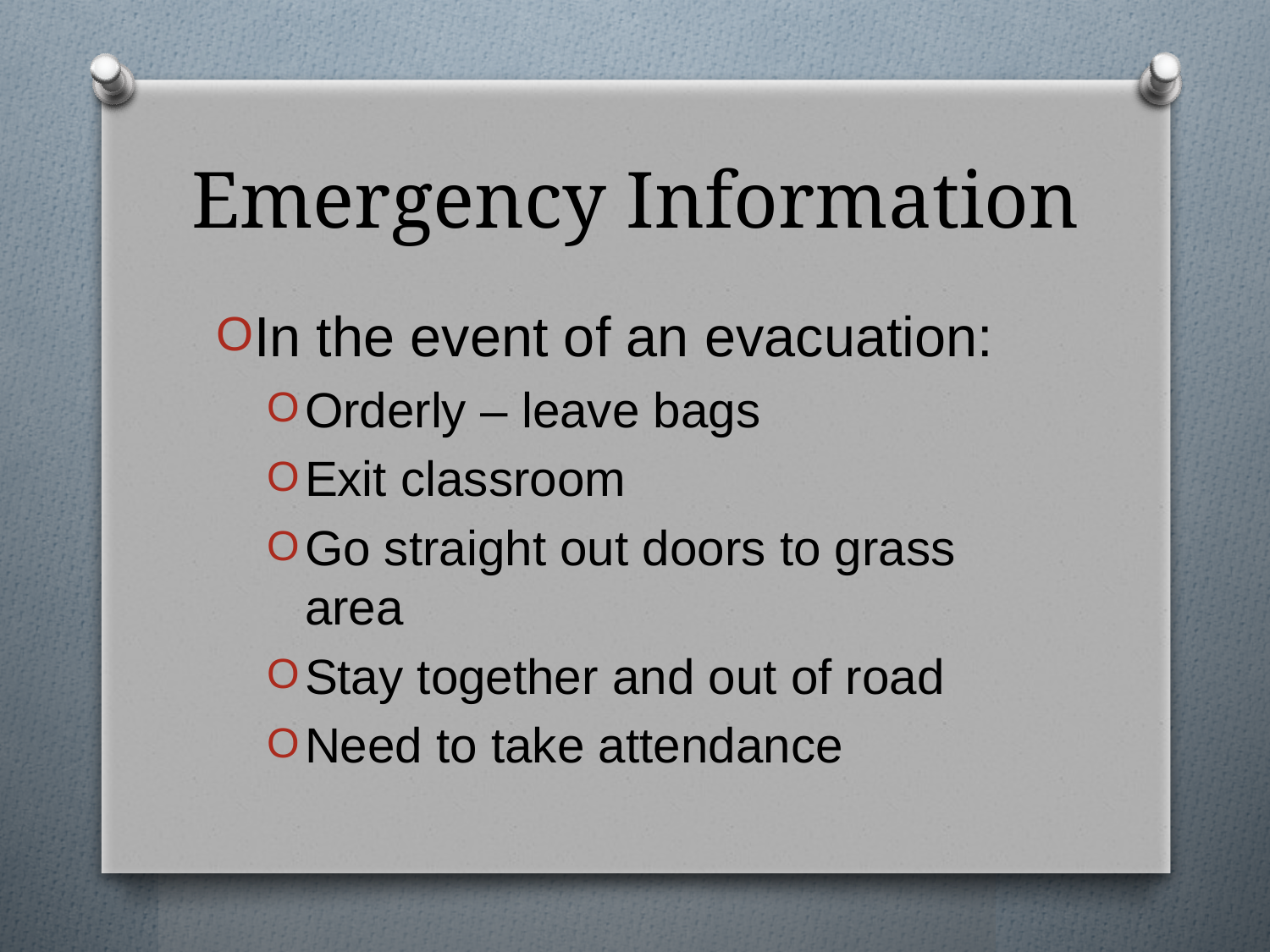

# Emergency Information
In the event of an evacuation:
Orderly – leave bags
Exit classroom
Go straight out doors to grass area
Stay together and out of road
Need to take attendance